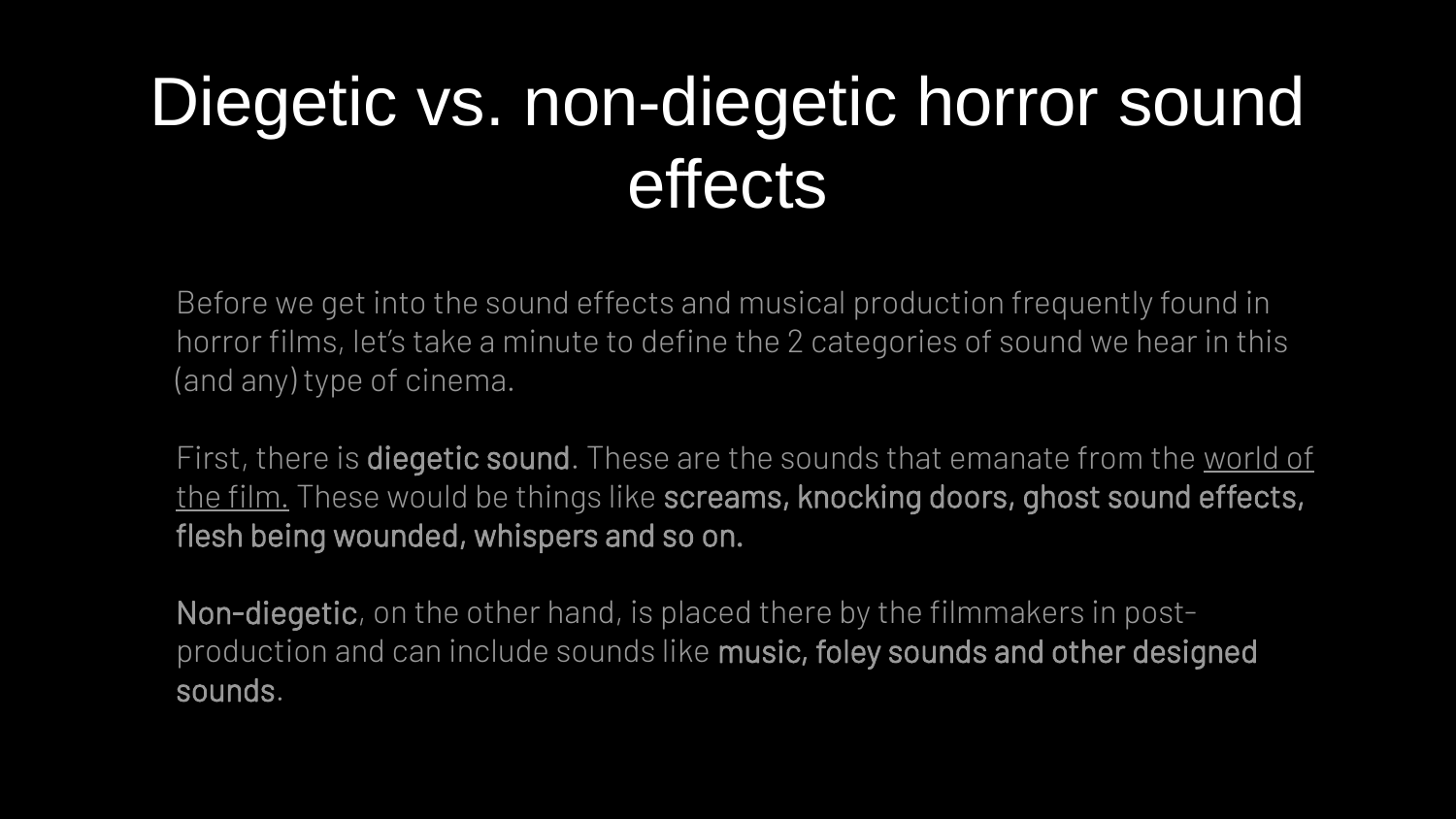

# Diegetic vs. non-diegetic horror sound effects
Before we get into the sound effects and musical production frequently found in horror films, let’s take a minute to define the 2 categories of sound we hear in this (and any) type of cinema.

First, there is diegetic sound. These are the sounds that emanate from the world of the film. These would be things like screams, knocking doors, ghost sound effects, flesh being wounded, whispers and so on.

Non-diegetic, on the other hand, is placed there by the filmmakers in post-production and can include sounds like music, foley sounds and other designed sounds.